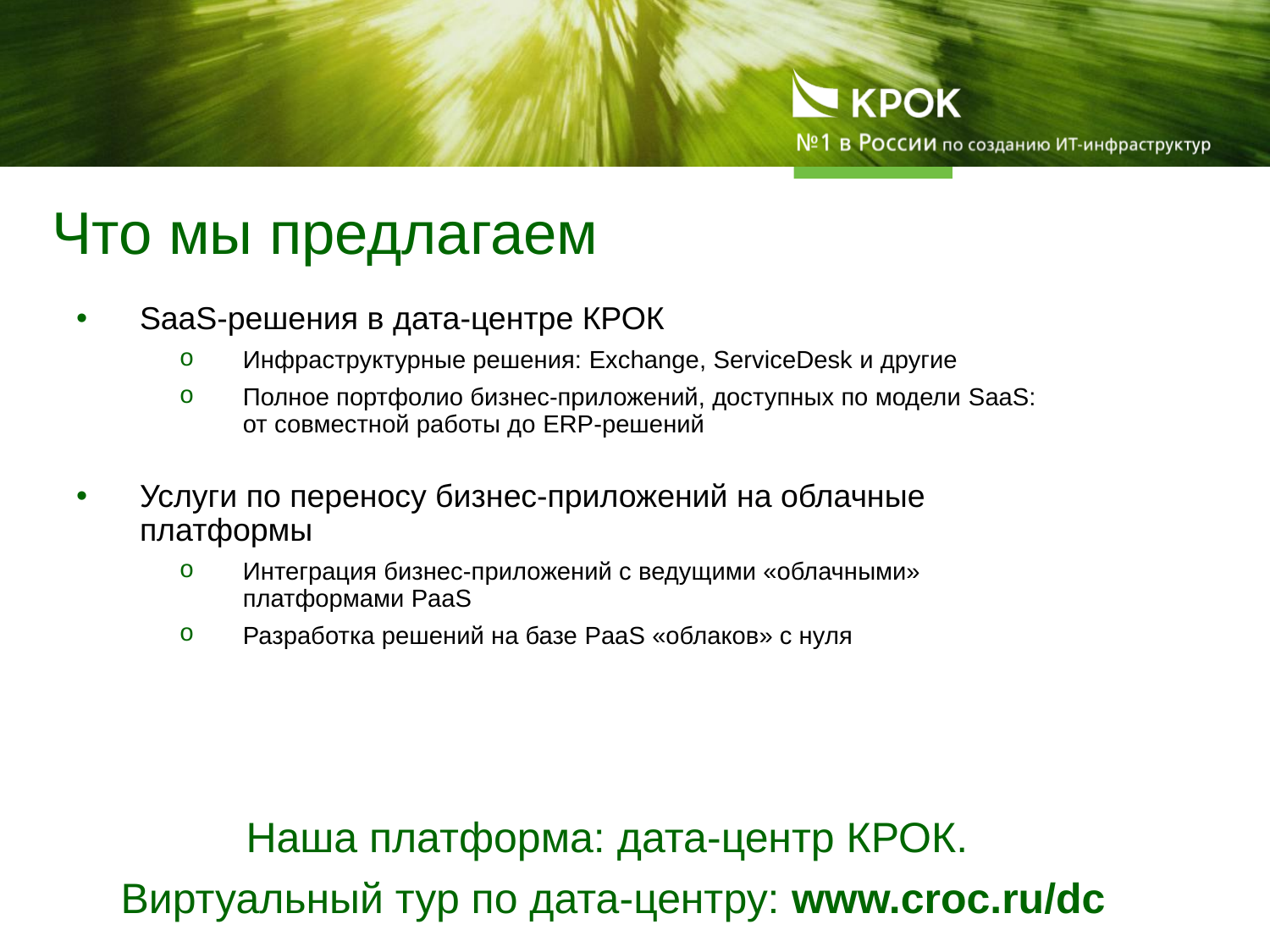

Что мы предлагаем
SaaS-решения в дата-центре КРОК
Инфраструктурные решения: Exchange, ServiceDesk и другие
Полное портфолио бизнес-приложений, доступных по модели SaaS: от совместной работы до ERP-решений
Услуги по переносу бизнес-приложений на облачные платформы
Интеграция бизнес-приложений с ведущими «облачными» платформами PaaS
Разработка решений на базе PaaS «облаков» с нуля

Наша платформа: дата-центр КРОК.
Виртуальный тур по дата-центру: www.croc.ru/dc